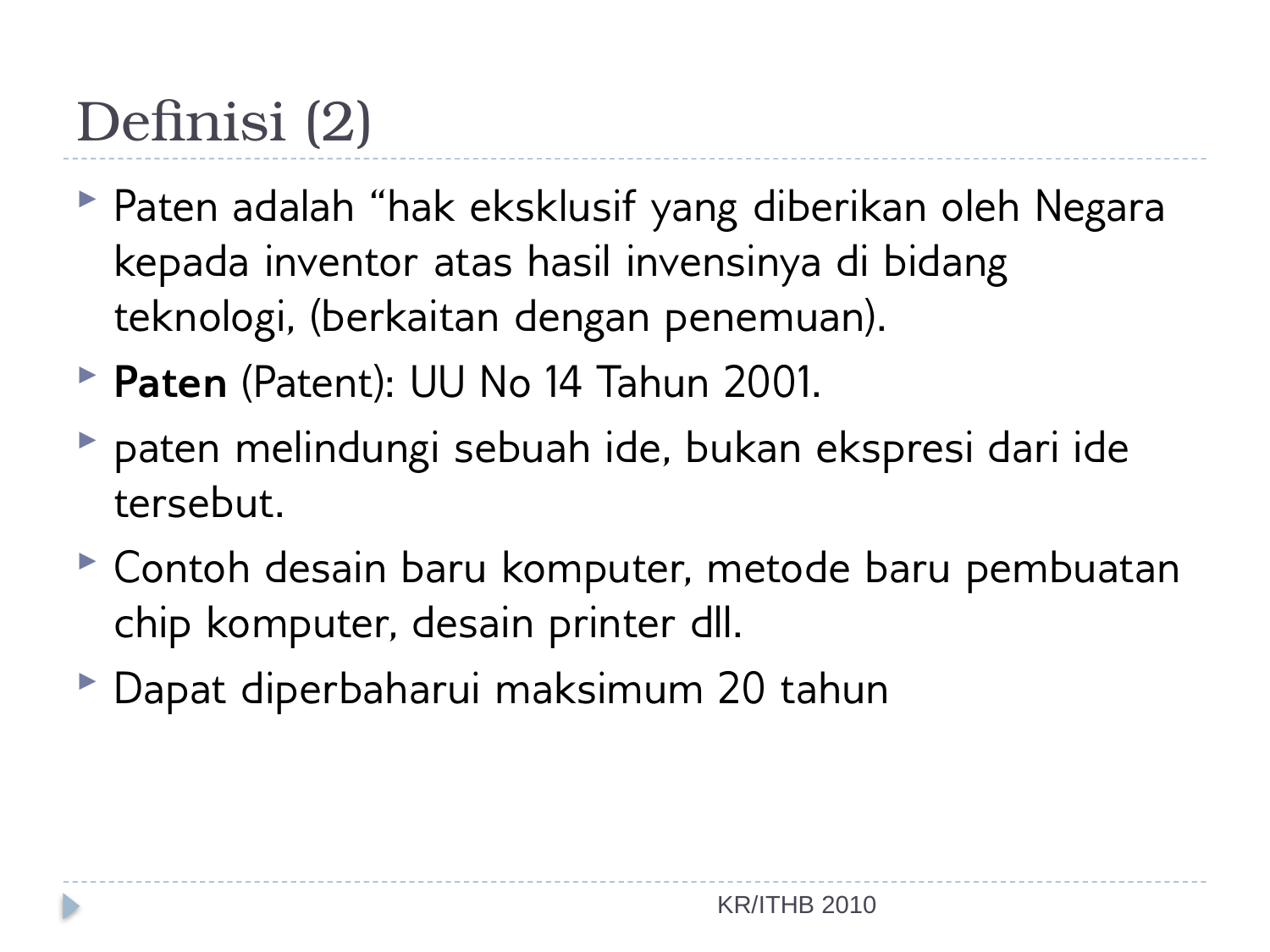

# Definisi (2)
Paten adalah “hak eksklusif yang diberikan oleh Negara kepada inventor atas hasil invensinya di bidang teknologi, (berkaitan dengan penemuan).
Paten (Patent): UU No 14 Tahun 2001.
paten melindungi sebuah ide, bukan ekspresi dari ide tersebut.
Contoh desain baru komputer, metode baru pembuatan chip komputer, desain printer dll.
Dapat diperbaharui maksimum 20 tahun
KR/ITHB 2010